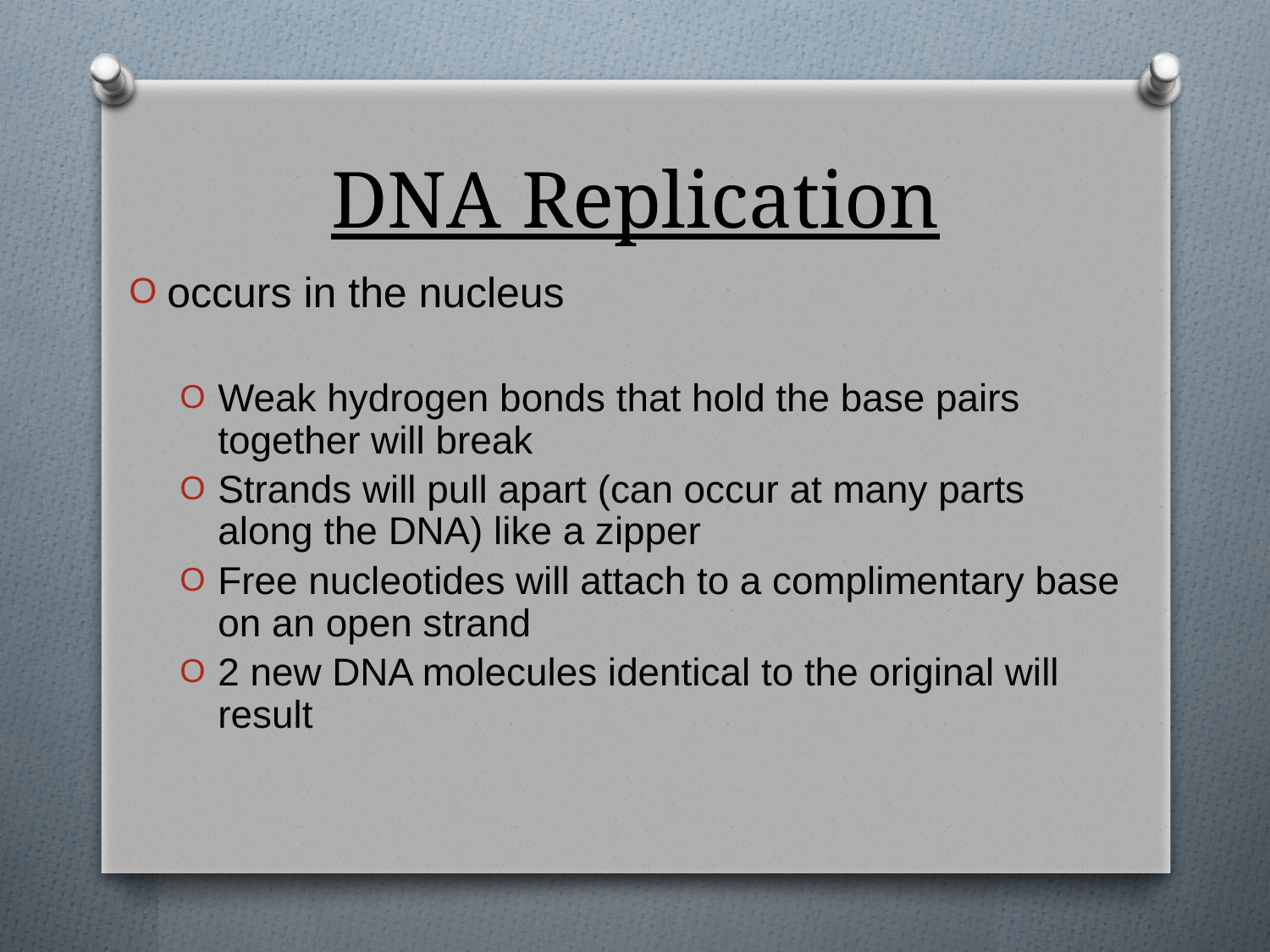

# DNA Replication
occurs in the nucleus

Weak hydrogen bonds that hold the base pairs together will break
Strands will pull apart (can occur at many parts along the DNA) like a zipper
Free nucleotides will attach to a complimentary base on an open strand
2 new DNA molecules identical to the original will result